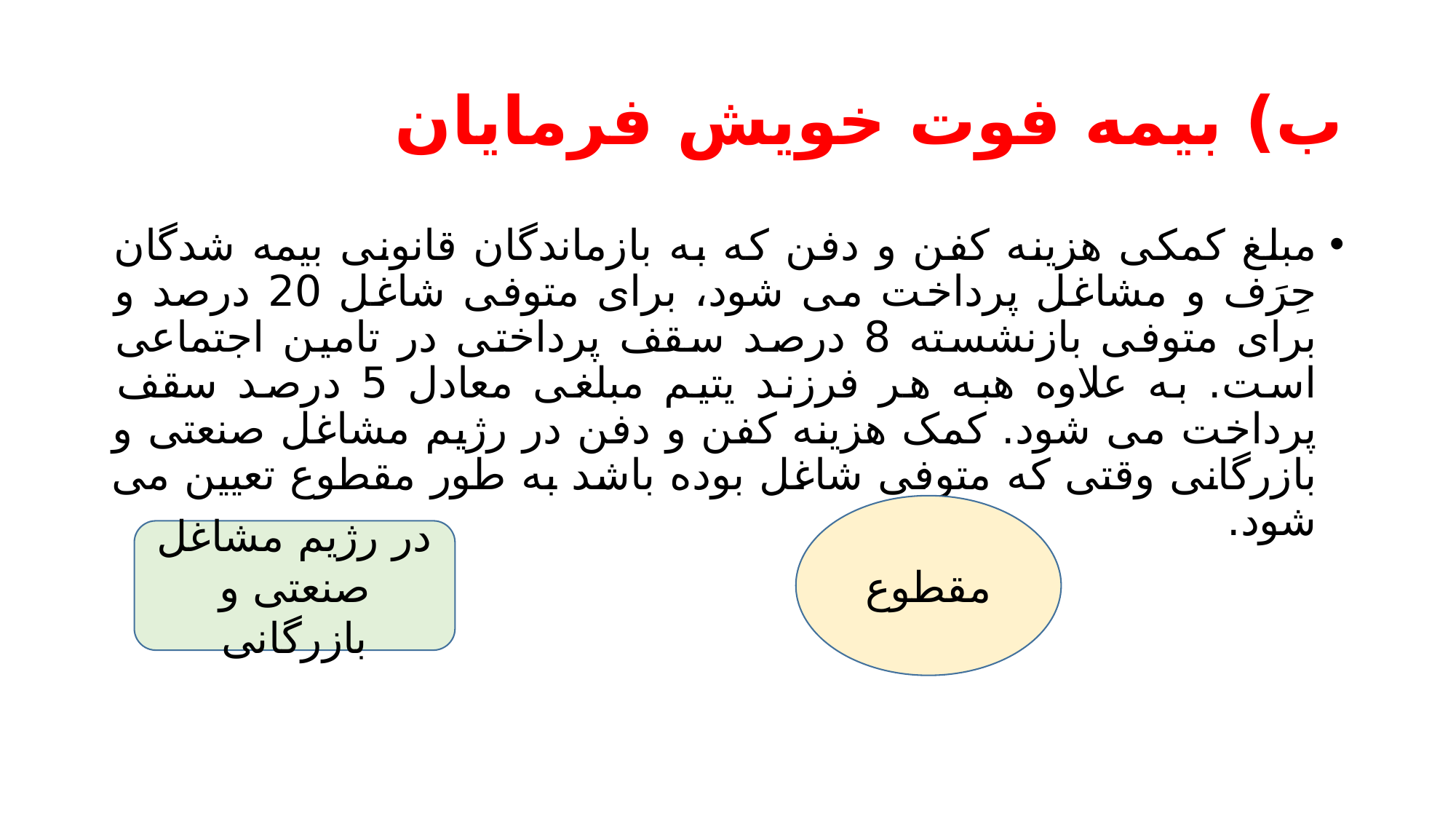

# ب) بیمه فوت خویش فرمایان
مبلغ کمکی هزینه کفن و دفن که به بازماندگان قانونی بیمه شدگان حِرَف و مشاغل پرداخت می شود، برای متوفی شاغل 20 درصد و برای متوفی بازنشسته 8 درصد سقف پرداختی در تامین اجتماعی است. به علاوه هبه هر فرزند یتیم مبلغی معادل 5 درصد سقف پرداخت می شود. کمک هزینه کفن و دفن در رژیم مشاغل صنعتی و بازرگانی وقتی که متوفی شاغل بوده باشد به طور مقطوع تعیین می شود.
مقطوع
در رژیم مشاغل صنعتی و بازرگانی